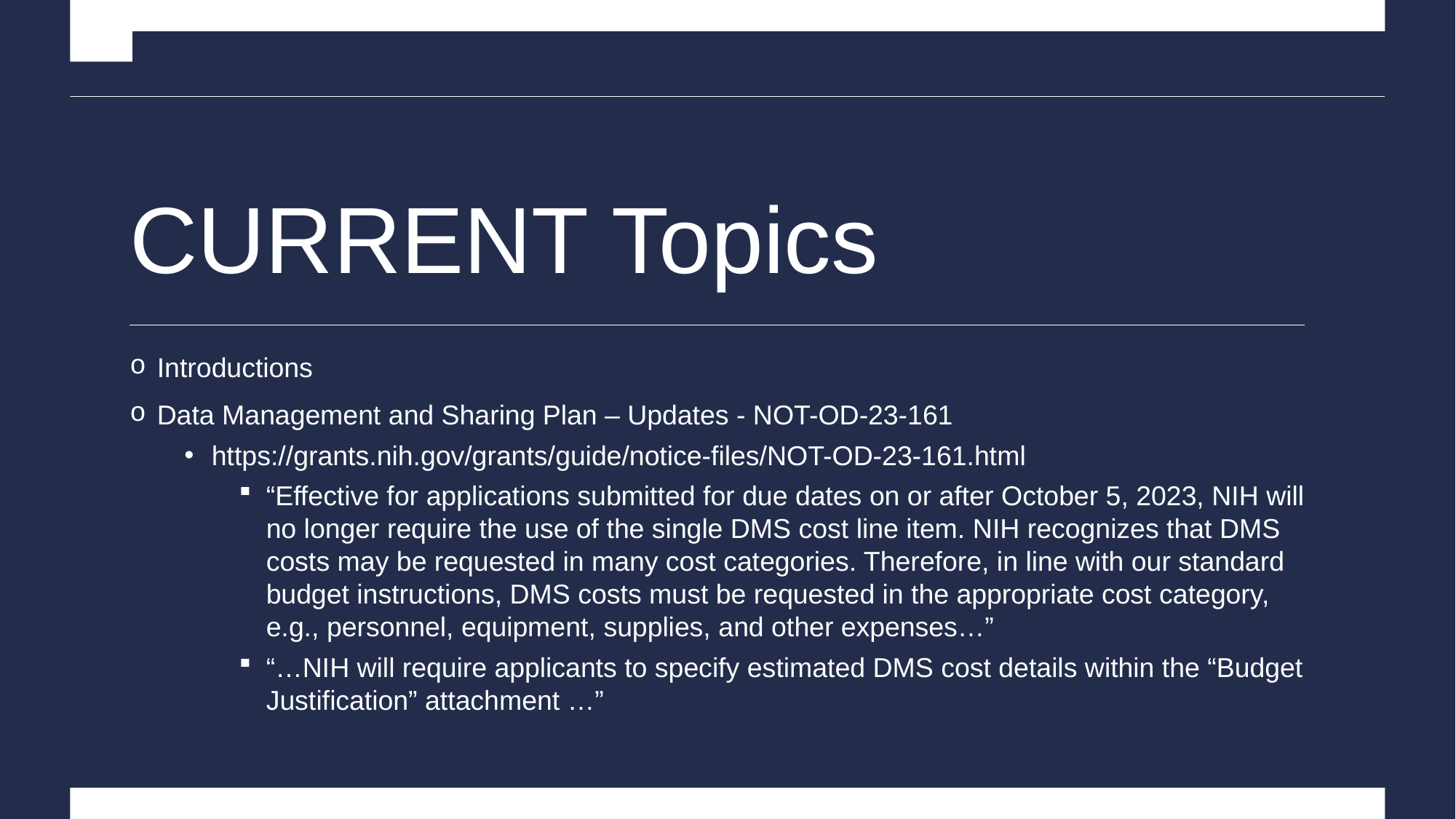

# CURRENT Topics
Introductions
Data Management and Sharing Plan – Updates - NOT-OD-23-161
https://grants.nih.gov/grants/guide/notice-files/NOT-OD-23-161.html
“Effective for applications submitted for due dates on or after October 5, 2023, NIH will no longer require the use of the single DMS cost line item. NIH recognizes that DMS costs may be requested in many cost categories. Therefore, in line with our standard budget instructions, DMS costs must be requested in the appropriate cost category, e.g., personnel, equipment, supplies, and other expenses…”
“…NIH will require applicants to specify estimated DMS cost details within the “Budget Justification” attachment …”